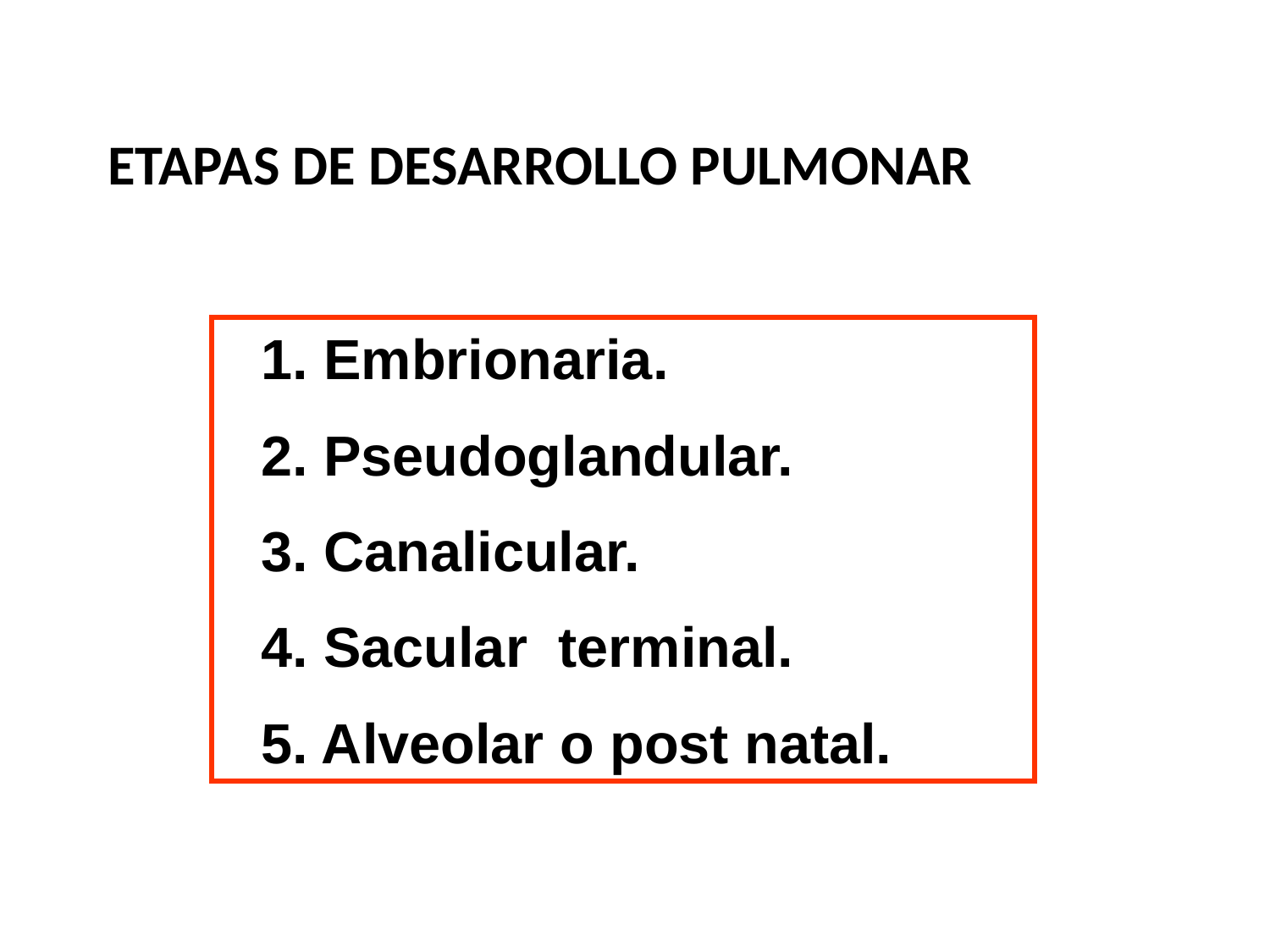

ETAPAS DE DESARROLLO PULMONAR
1. Embrionaria.
2. Pseudoglandular.
3. Canalicular.
4. Sacular  terminal.
5. Alveolar o post natal.